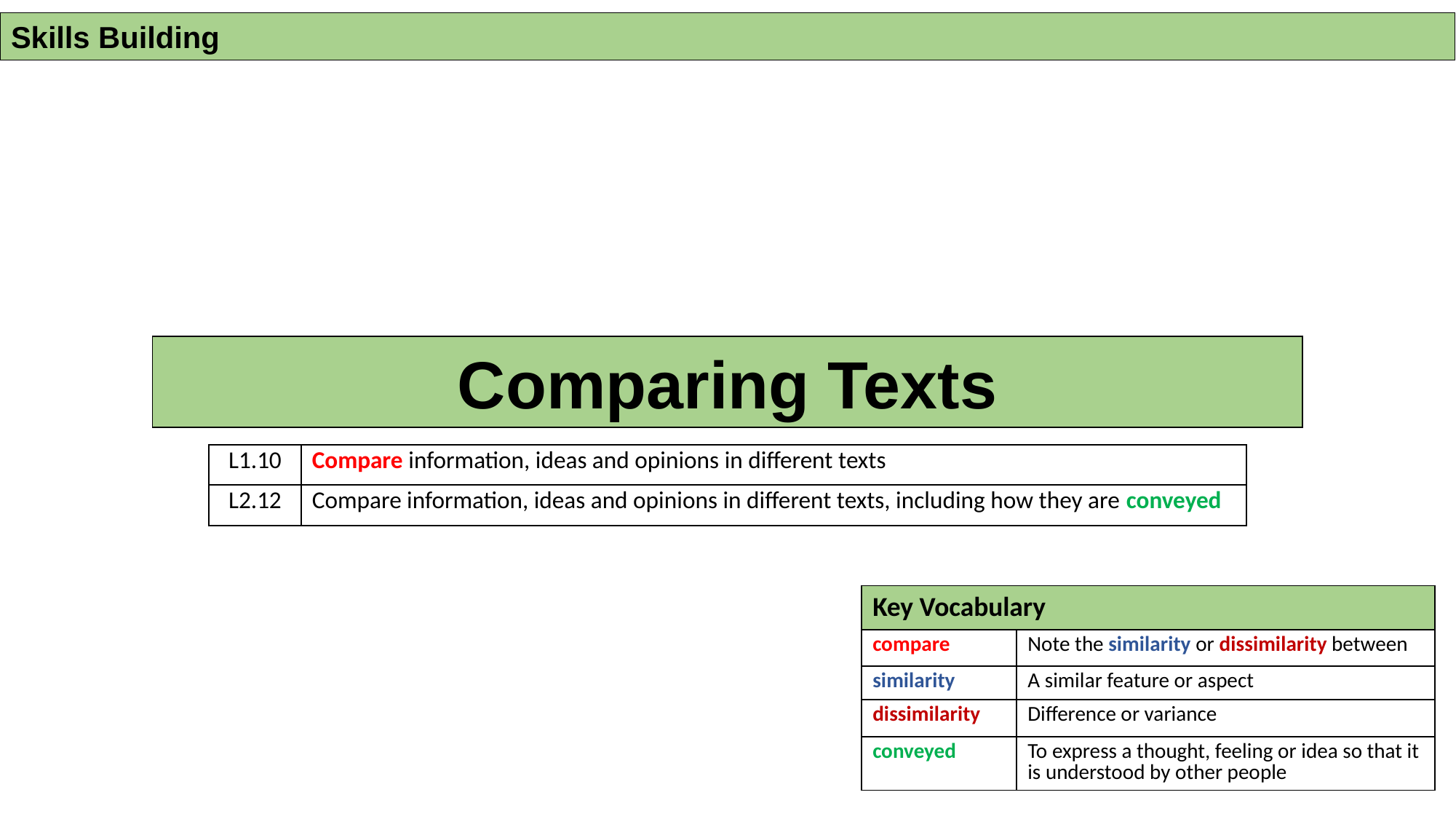

Skills Building
Comparing Texts
| L1.10 | Compare information, ideas and opinions in different texts |
| --- | --- |
| L2.12 | Compare information, ideas and opinions in different texts, including how they are conveyed |
| Key Vocabulary |  |
| --- | --- |
| compare | Note the similarity or dissimilarity between |
| similarity | A similar feature or aspect |
| dissimilarity | Difference or variance |
| conveyed | To express a thought, feeling or idea so that it is understood by other people |